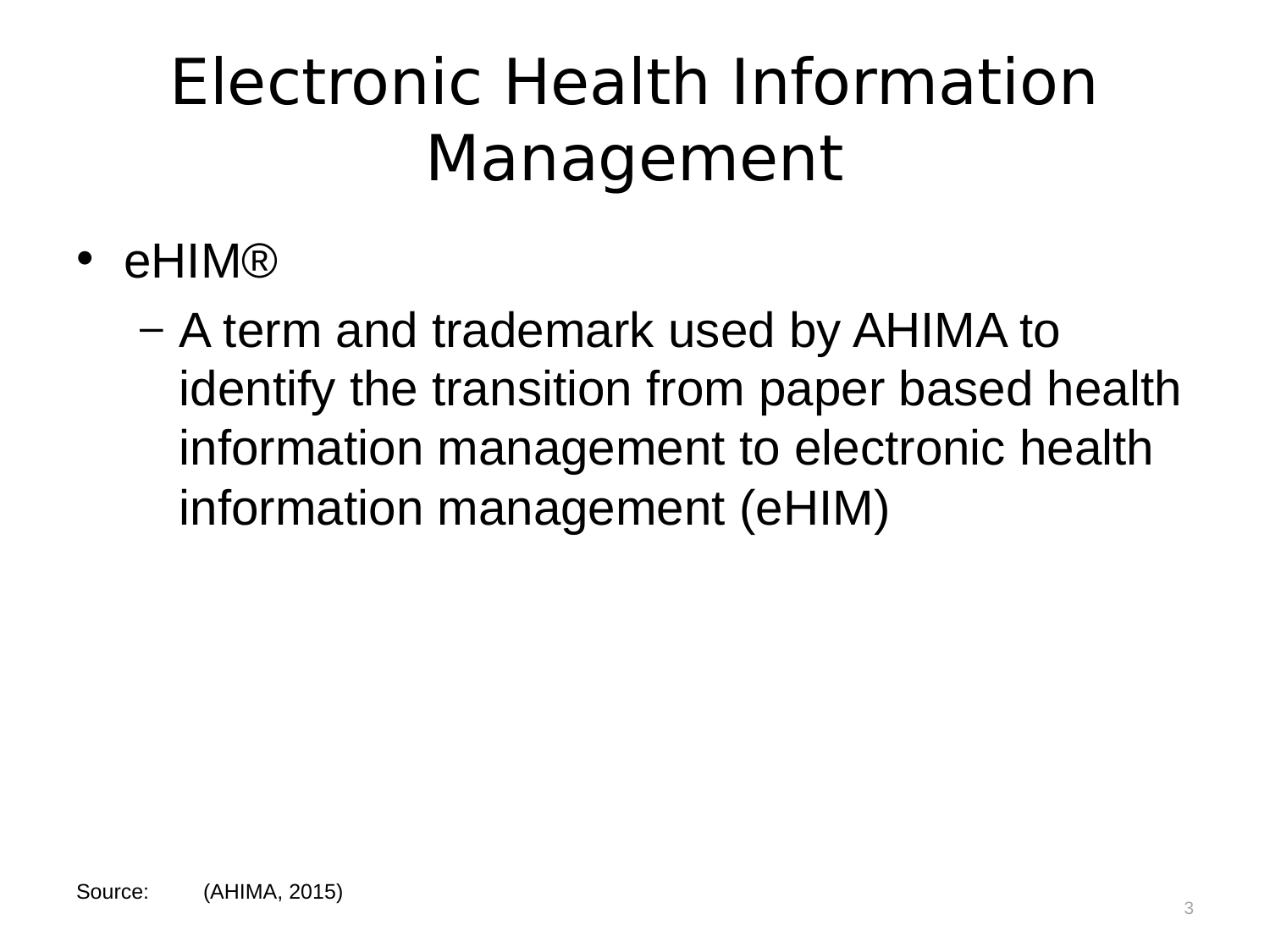

# Electronic Health Information Management
eHIM®
A term and trademark used by AHIMA to identify the transition from paper based health information management to electronic health information management (eHIM)
3
Source:	(AHIMA, 2015)